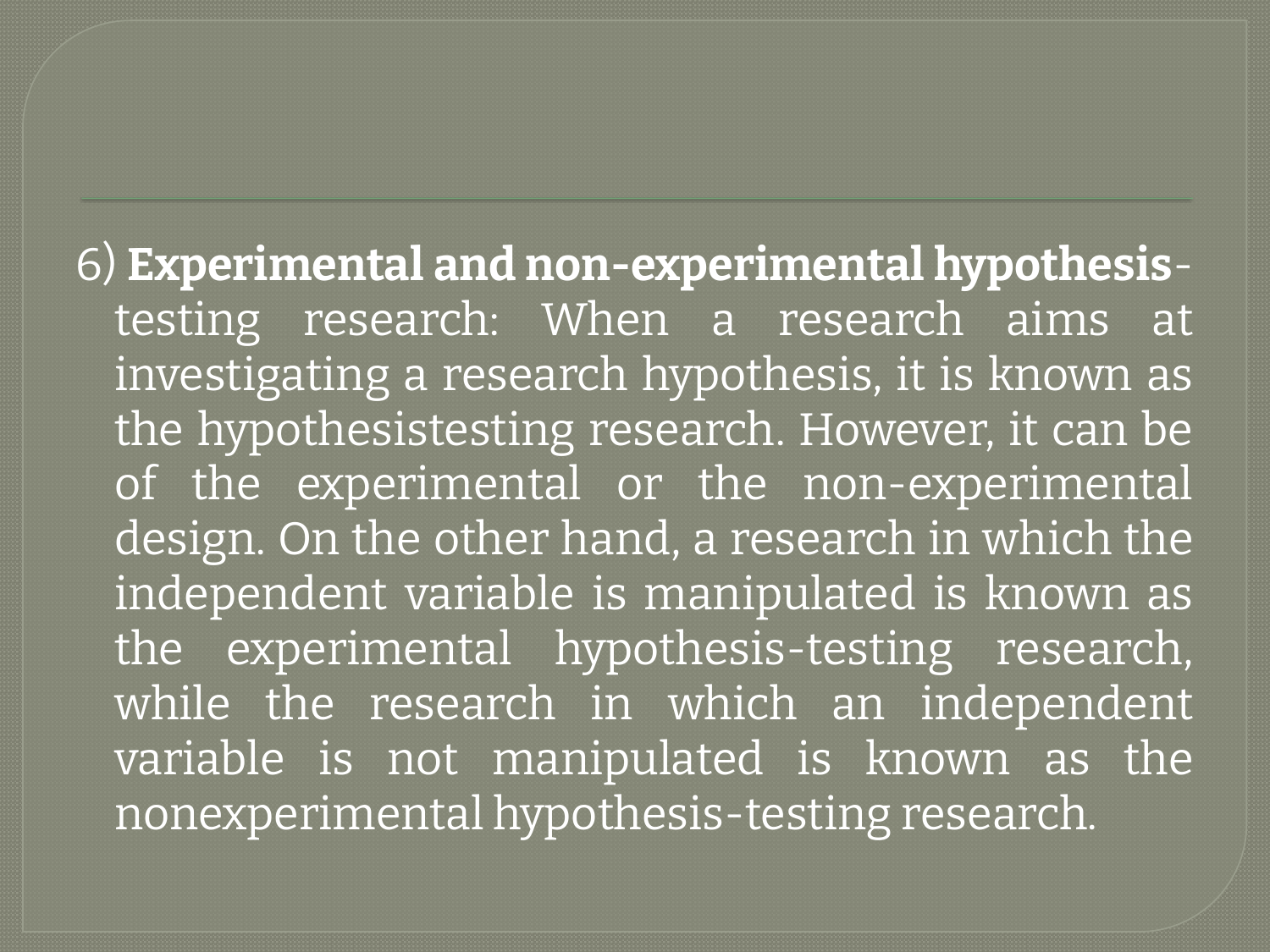

#
6) Experimental and non-experimental hypothesis-testing research: When a research aims at investigating a research hypothesis, it is known as the hypothesistesting research. However, it can be of the experimental or the non-experimental design. On the other hand, a research in which the independent variable is manipulated is known as the experimental hypothesis-testing research, while the research in which an independent variable is not manipulated is known as the nonexperimental hypothesis-testing research.